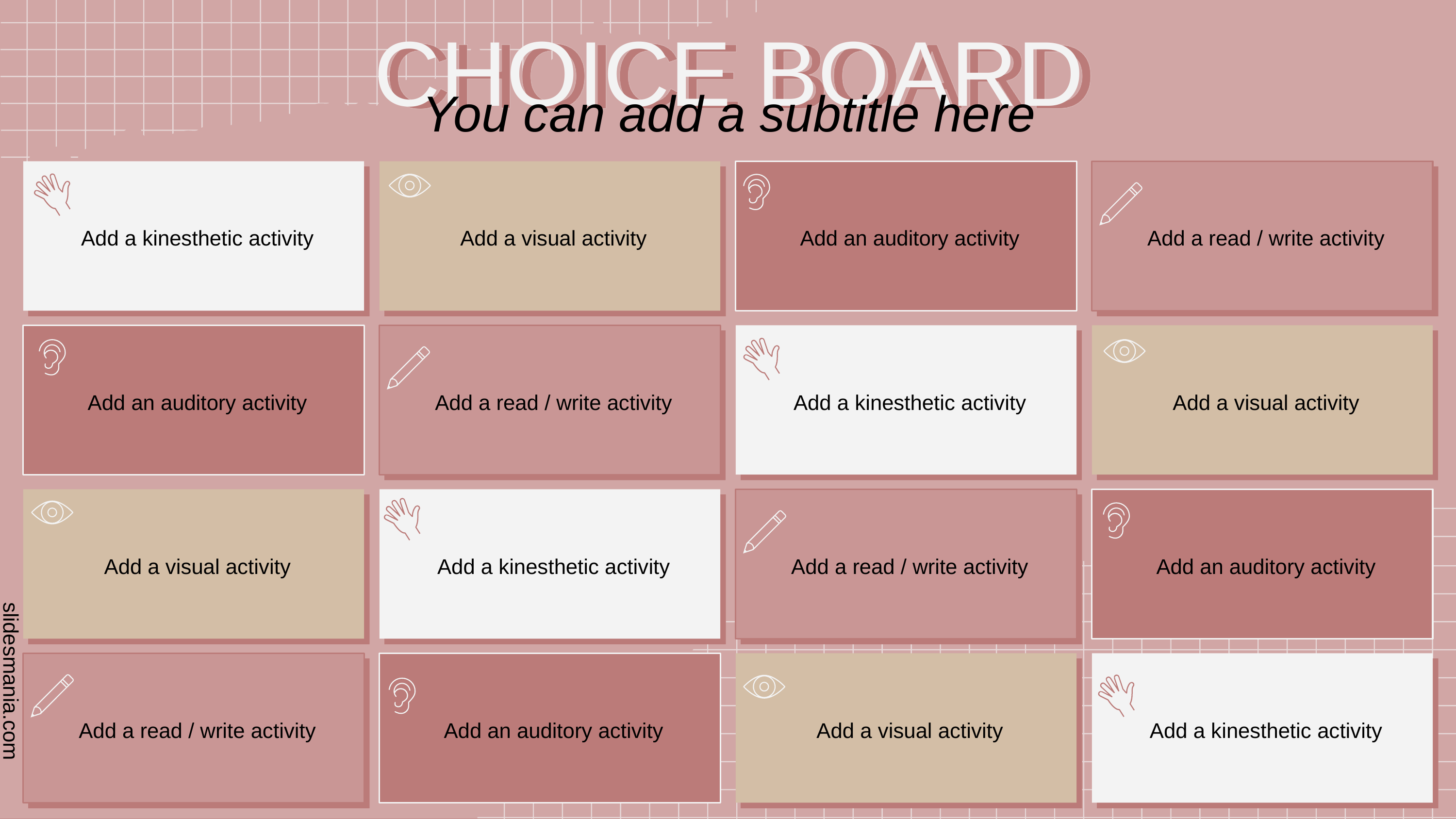

CHOICE BOARD
You can add a subtitle here
Add a kinesthetic activity
Add a visual activity
Add an auditory activity
Add a read / write activity
Add a visual activity
Add a kinesthetic activity
Add an auditory activity
Add a read / write activity
Add a read / write activity
Add an auditory activity
Add a visual activity
Add a kinesthetic activity
Add an auditory activity
Add a visual activity
Add a kinesthetic activity
Add a read / write activity